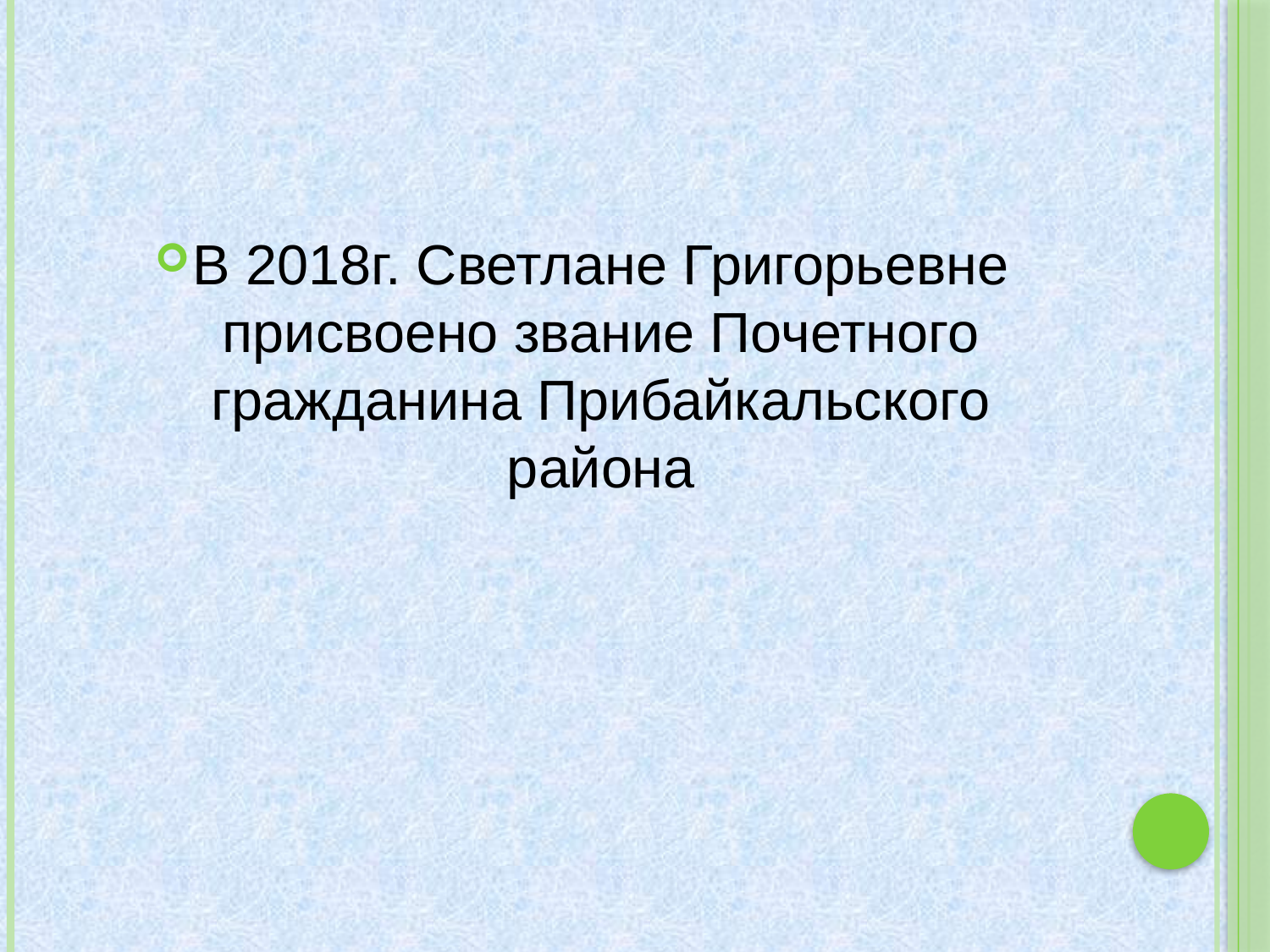

#
В 2018г. Светлане Григорьевне присвоено звание Почетного гражданина Прибайкальского района